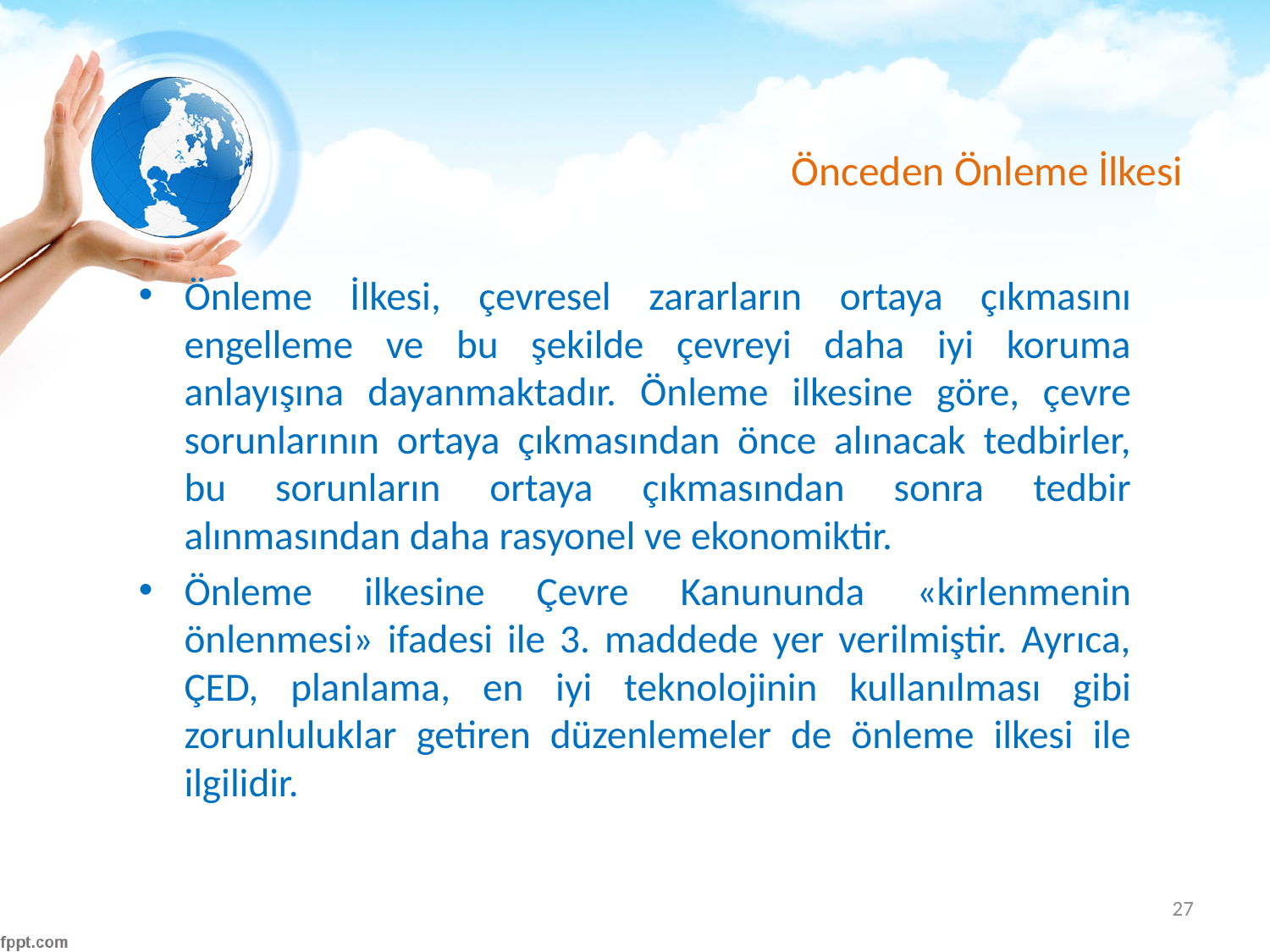

# Önceden Önleme İlkesi
Önleme İlkesi, çevresel zararların ortaya çıkmasını engelleme ve bu şekilde çevreyi daha iyi koruma anlayışına dayanmaktadır. Önleme ilkesine göre, çevre sorunlarının ortaya çıkmasından önce alınacak tedbirler, bu sorunların ortaya çıkmasından sonra tedbir alınmasından daha rasyonel ve ekonomiktir.
Önleme ilkesine Çevre Kanununda «kirlenmenin önlenmesi» ifadesi ile 3. maddede yer verilmiştir. Ayrıca, ÇED, planlama, en iyi teknolojinin kullanılması gibi zorunluluklar getiren düzenlemeler de önleme ilkesi ile ilgilidir.

27